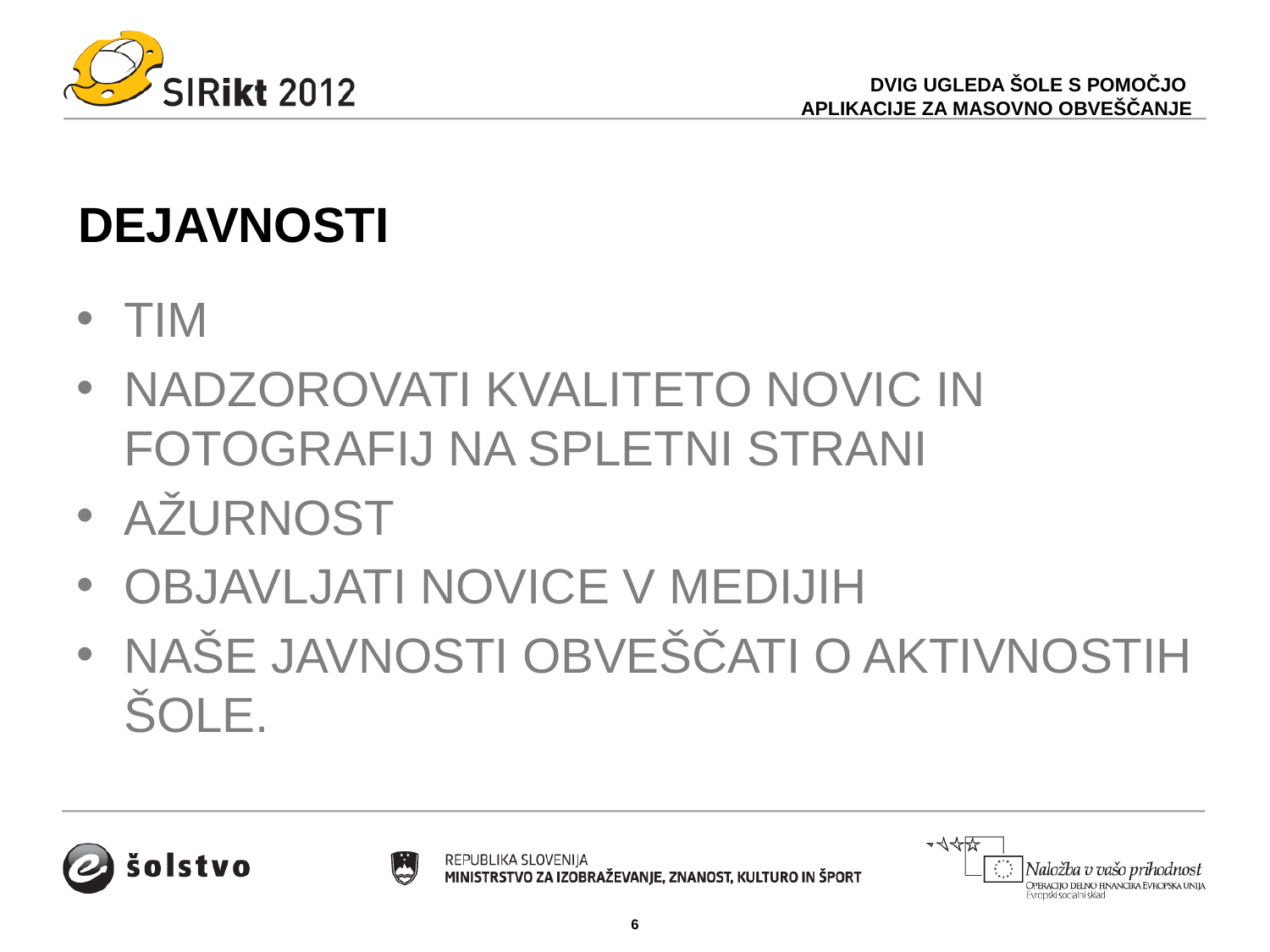

DVIG UGLEDA ŠOLE S POMOČJO
APLIKACIJE ZA MASOVNO OBVEŠČANJE
# DEJAVNOSTI
TIM
NADZOROVATI KVALITETO NOVIC IN FOTOGRAFIJ NA SPLETNI STRANI
AŽURNOST
OBJAVLJATI NOVICE V MEDIJIH
NAŠE JAVNOSTI OBVEŠČATI O AKTIVNOSTIH ŠOLE.

6